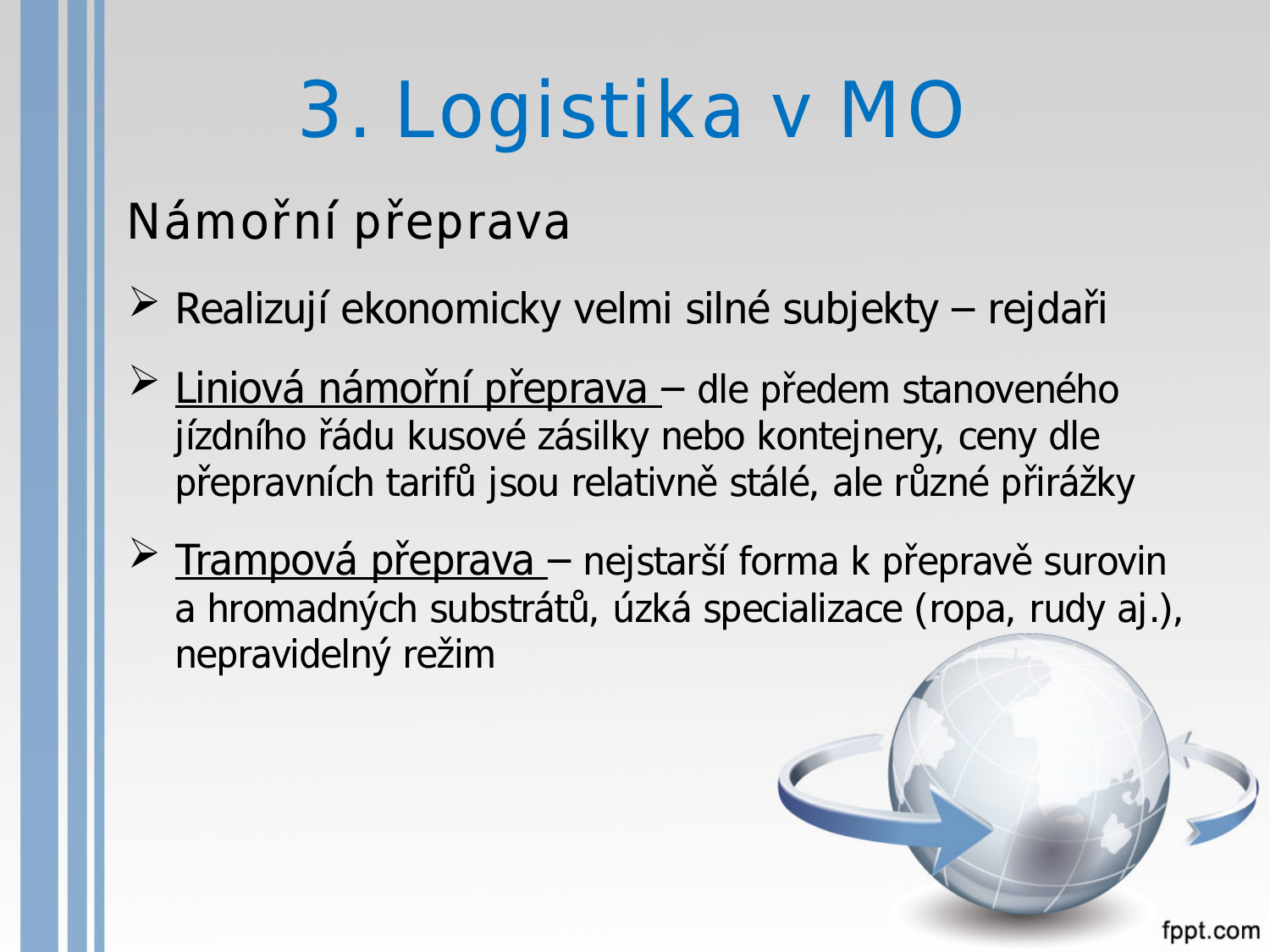

# 3. Logistika v MO

Námořní přeprava

Realizují ekonomicky velmi silné subjekty – rejdaři

Liniová námořní přeprava – dle předem stanoveného jízdního řádu kusové zásilky nebo kontejnery, ceny dle přepravních tarifů jsou relativně stálé, ale různé přirážky

Trampová přeprava – nejstarší forma k přepravě surovin
a hromadných substrátů, úzká specializace (ropa, rudy aj.), nepravidelný režim